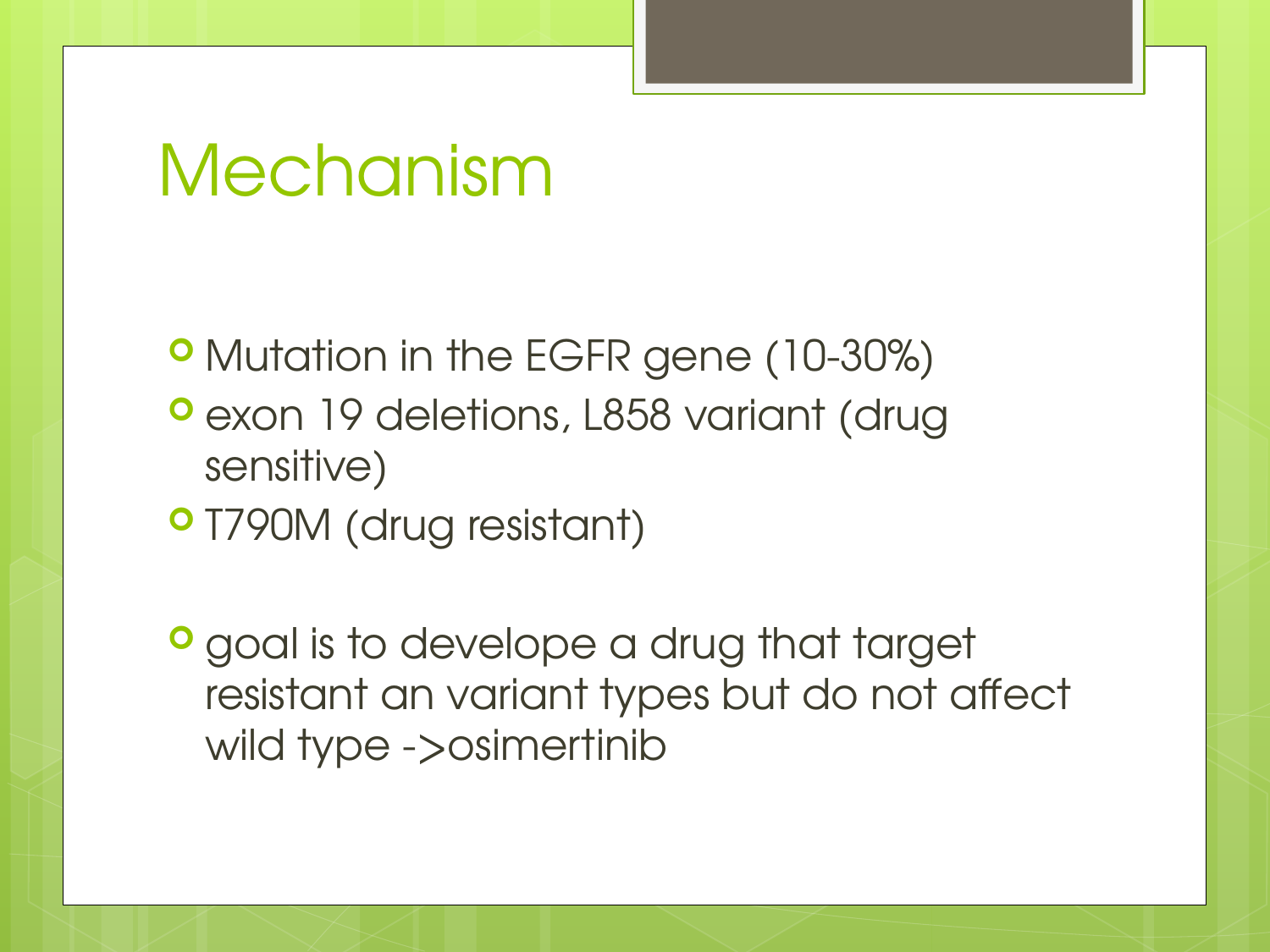

# Mechanism
Mutation in the EGFR gene (10-30%)
exon 19 deletions, L858 variant (drug sensitive)
T790M (drug resistant)

goal is to develope a drug that target resistant an variant types but do not affect wild type ->osimertinib